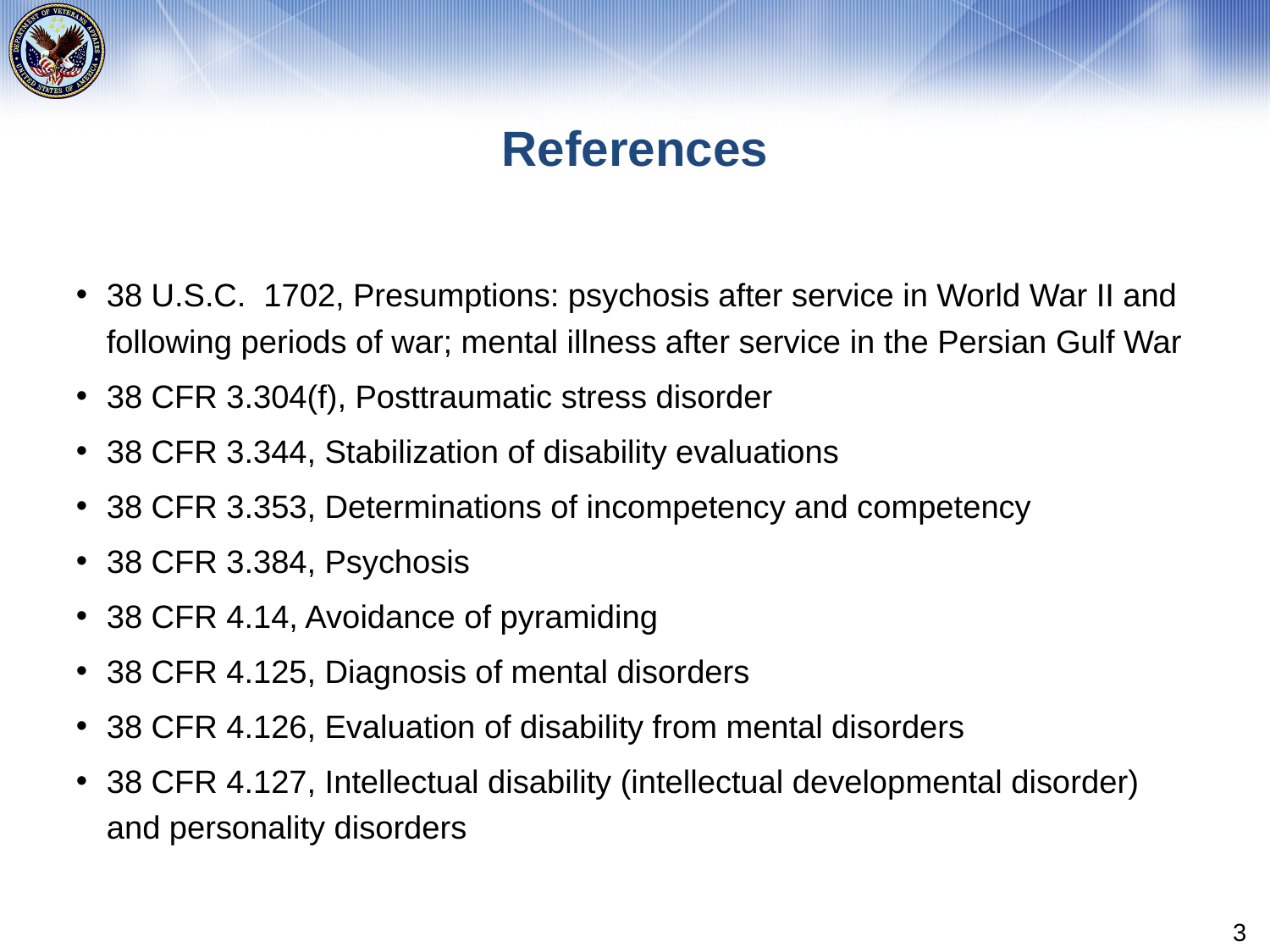

# References
38 U.S.C.  1702, Presumptions: psychosis after service in World War II and following periods of war; mental illness after service in the Persian Gulf War
38 CFR 3.304(f), Posttraumatic stress disorder
38 CFR 3.344, Stabilization of disability evaluations
38 CFR 3.353, Determinations of incompetency and competency
38 CFR 3.384, Psychosis
38 CFR 4.14, Avoidance of pyramiding
38 CFR 4.125, Diagnosis of mental disorders
38 CFR 4.126, Evaluation of disability from mental disorders
38 CFR 4.127, Intellectual disability (intellectual developmental disorder) and personality disorders

3